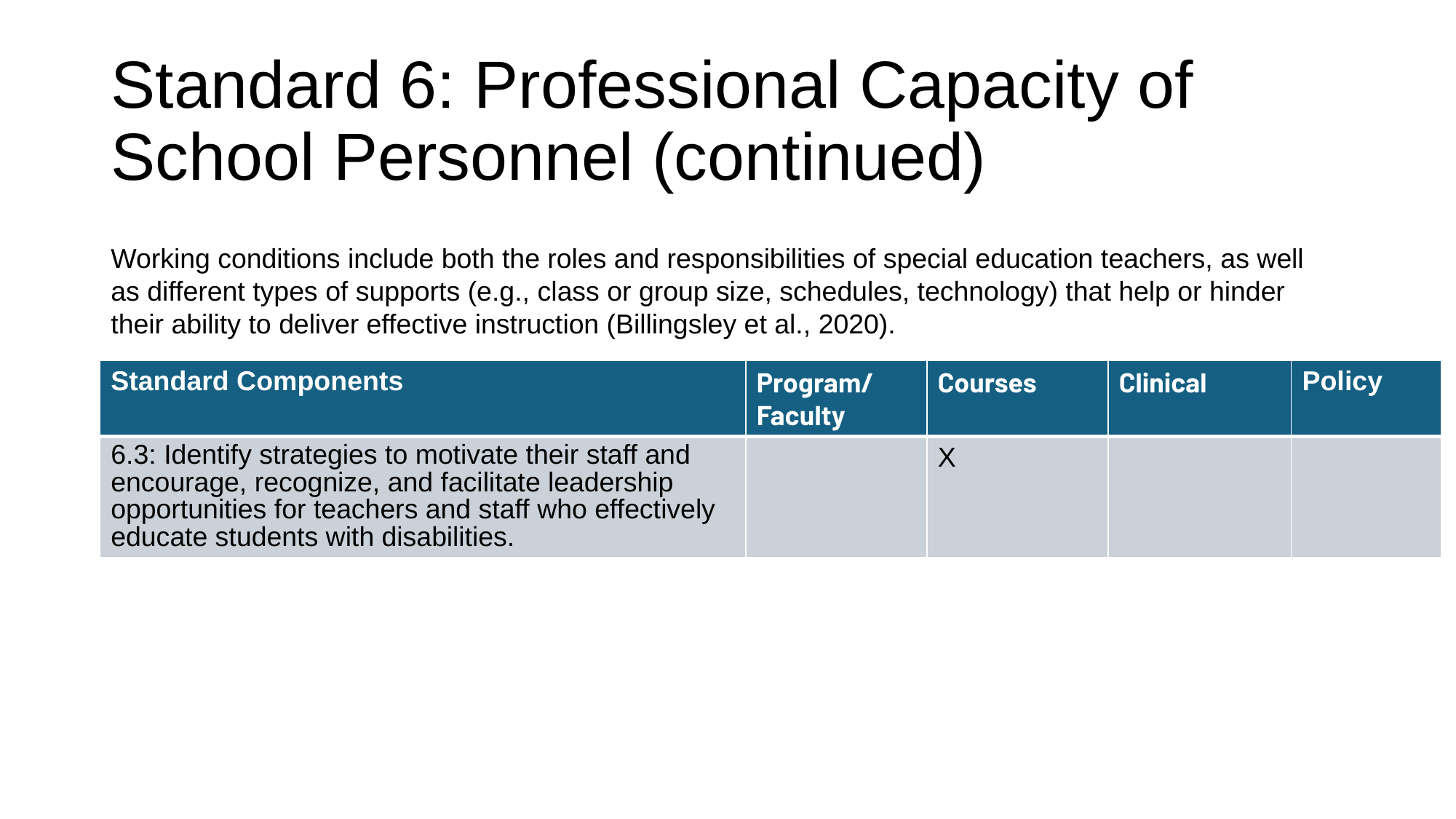

# Standard 6: Professional Capacity of School Personnel (continued)
Working conditions include both the roles and responsibilities of special education teachers, as well as different types of supports (e.g., class or group size, schedules, technology) that help or hinder their ability to deliver effective instruction (Billingsley et al., 2020).
| Standard Components | Program/ Faculty | Courses | Clinical | Policy |
| --- | --- | --- | --- | --- |
| 6.3: Identify strategies to motivate their staff and encourage, recognize, and facilitate leadership opportunities for teachers and staff who effectively educate students with disabilities. |  | X |  |  |